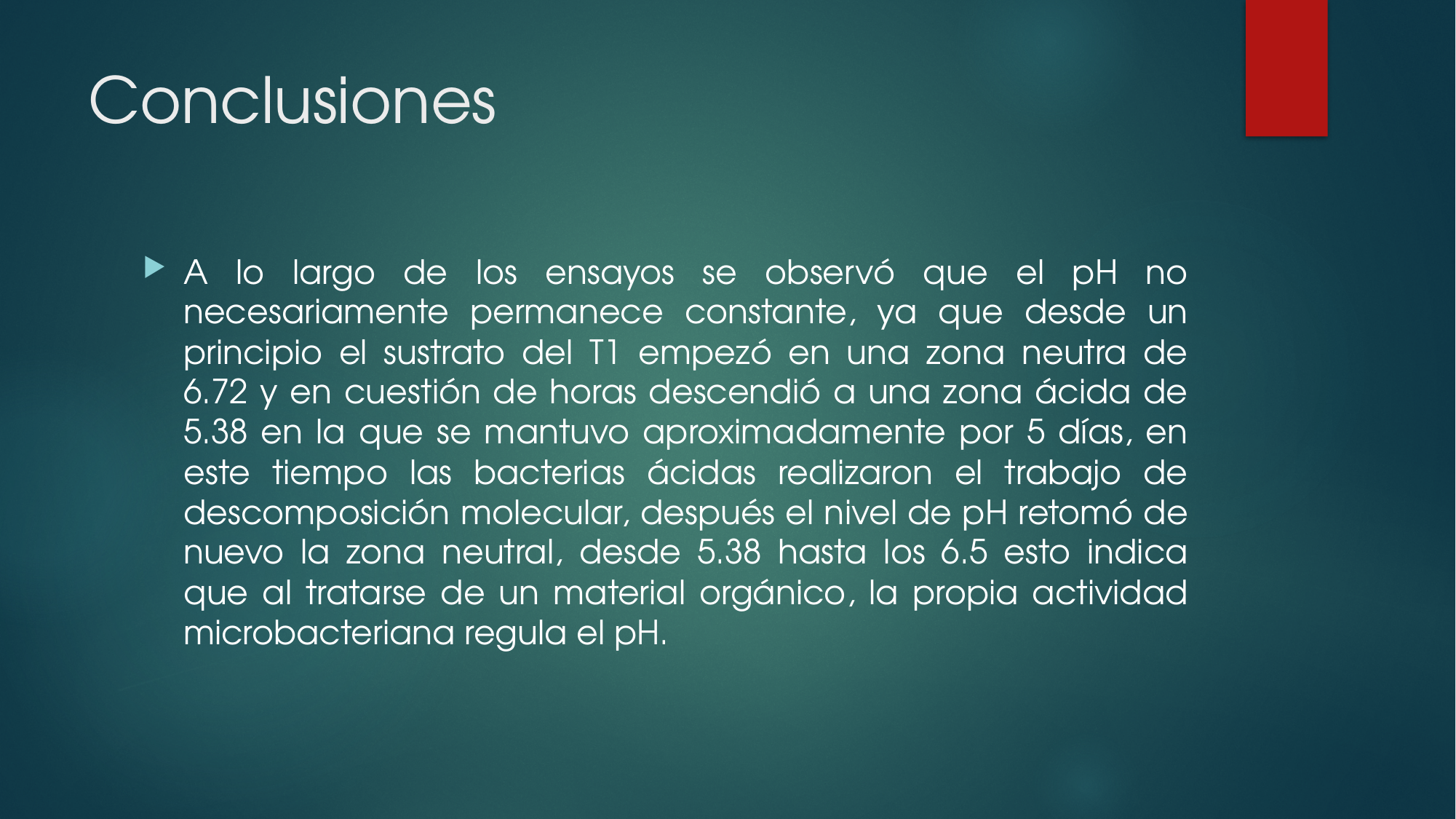

# Conclusiones
A lo largo de los ensayos se observó que el pH no necesariamente permanece constante, ya que desde un principio el sustrato del T1 empezó en una zona neutra de 6.72 y en cuestión de horas descendió a una zona ácida de 5.38 en la que se mantuvo aproximadamente por 5 días, en este tiempo las bacterias ácidas realizaron el trabajo de descomposición molecular, después el nivel de pH retomó de nuevo la zona neutral, desde 5.38 hasta los 6.5 esto indica que al tratarse de un material orgánico, la propia actividad microbacteriana regula el pH.